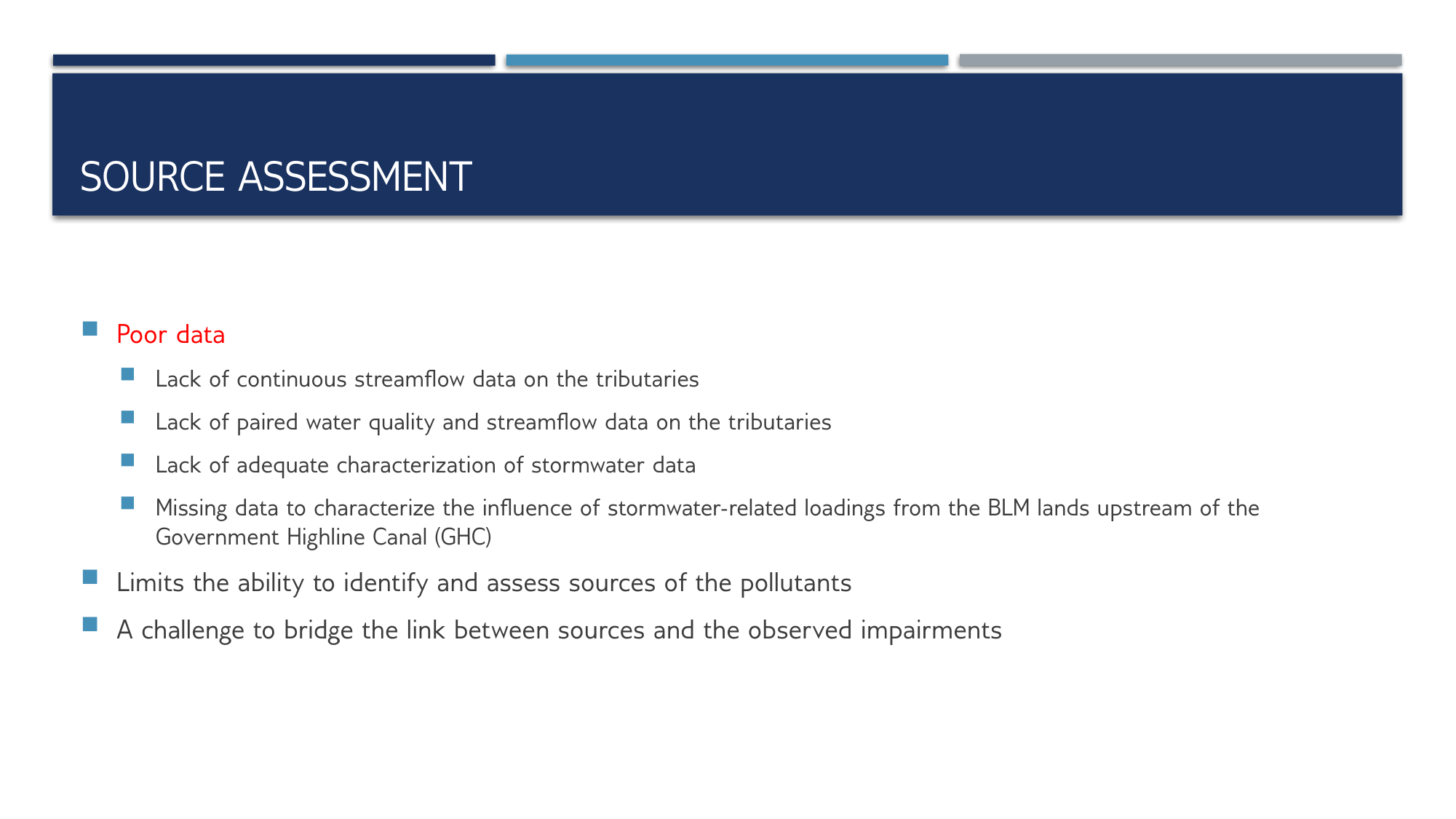

# Source Assessment
Poor data
Lack of continuous streamflow data on the tributaries
Lack of paired water quality and streamflow data on the tributaries
Lack of adequate characterization of stormwater data
Missing data to characterize the influence of stormwater-related loadings from the BLM lands upstream of the Government Highline Canal (GHC)
Limits the ability to identify and assess sources of the pollutants
A challenge to bridge the link between sources and the observed impairments